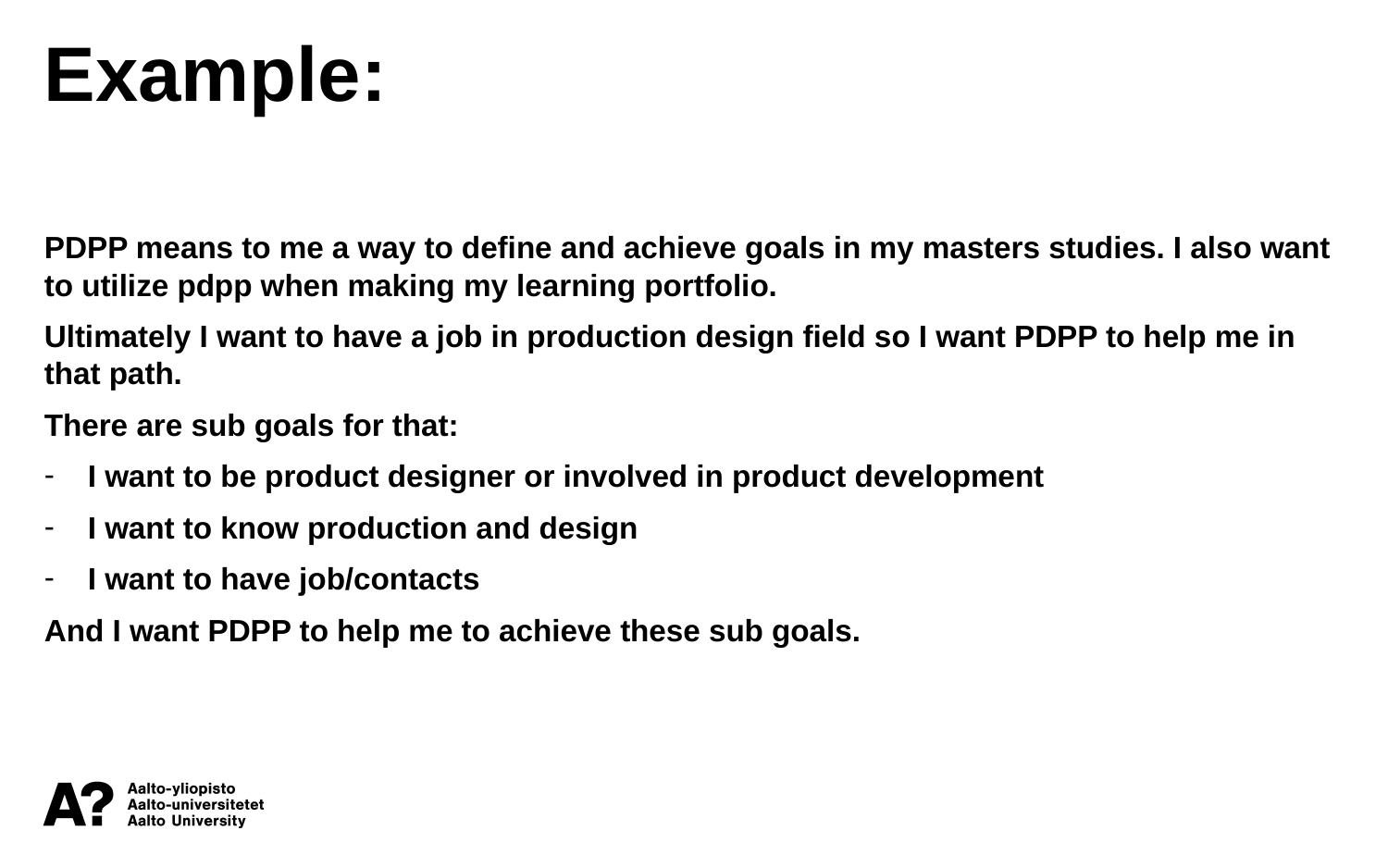

Example:
PDPP means to me a way to define and achieve goals in my masters studies. I also want to utilize pdpp when making my learning portfolio.
Ultimately I want to have a job in production design field so I want PDPP to help me in that path.
There are sub goals for that:
I want to be product designer or involved in product development
I want to know production and design
I want to have job/contacts
And I want PDPP to help me to achieve these sub goals.